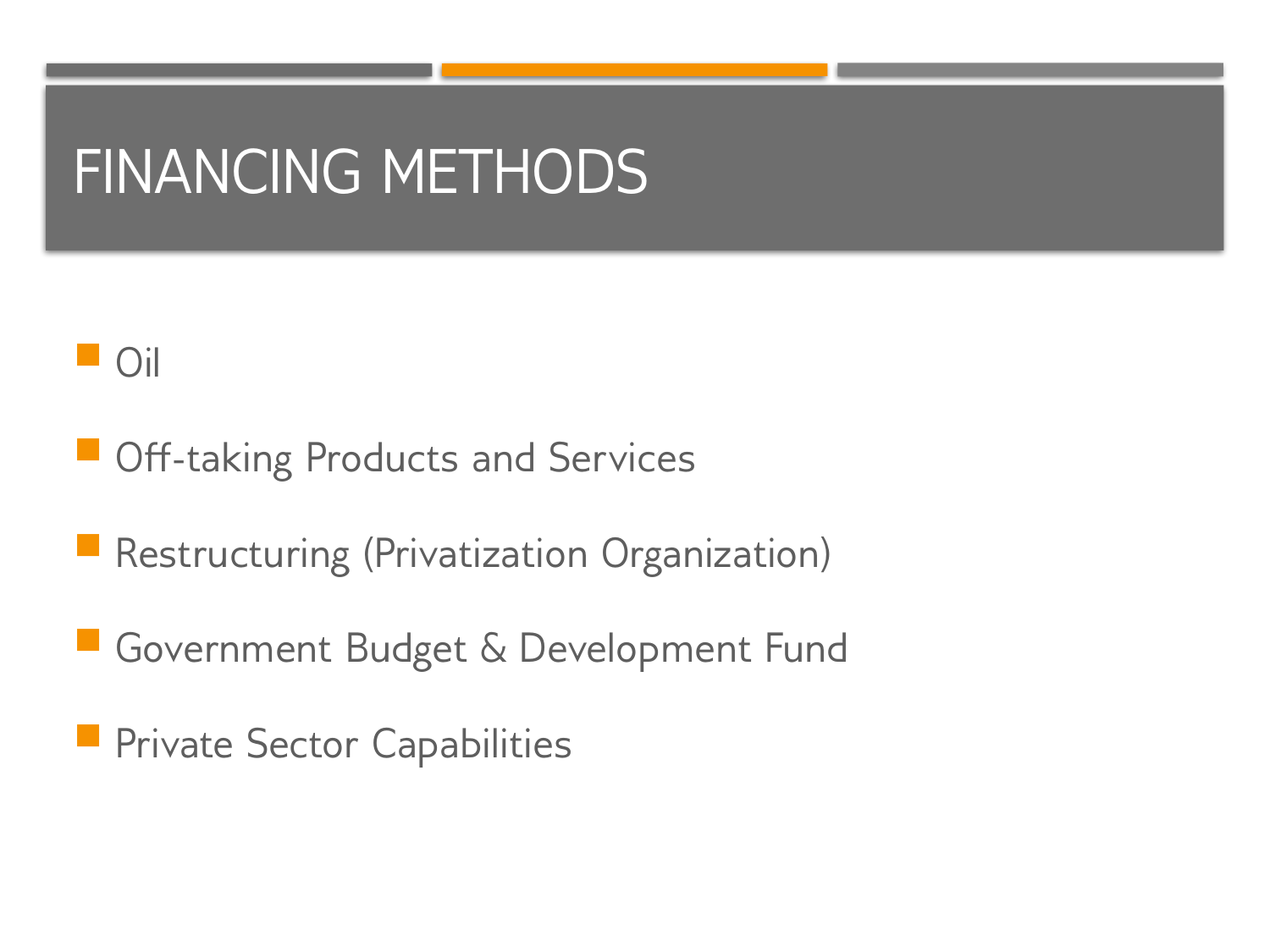

# Financing Methods
Oil
Off-taking Products and Services
Restructuring (Privatization Organization)
Government Budget & Development Fund
Private Sector Capabilities